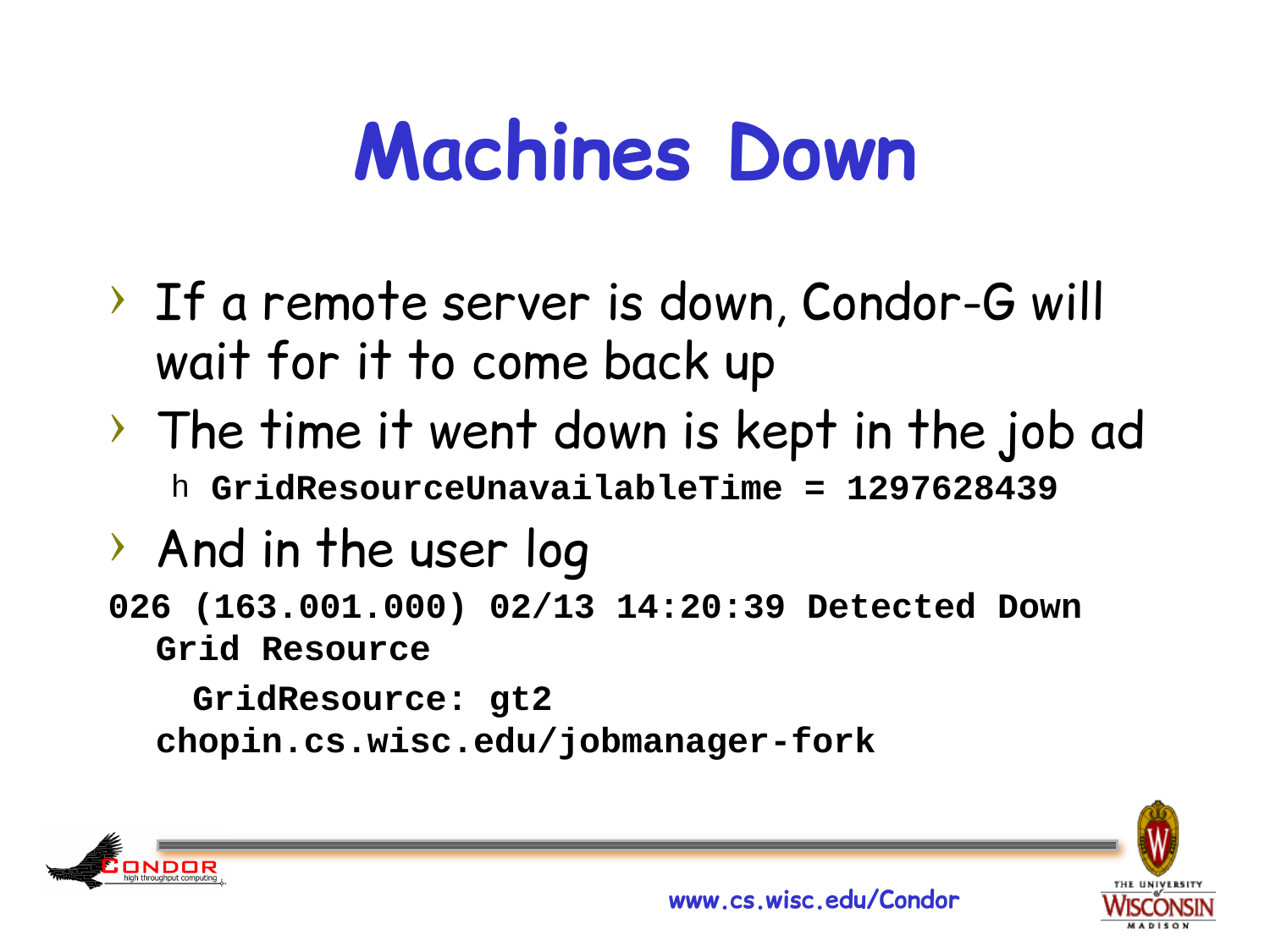

# Machines Down
If a remote server is down, Condor-G will wait for it to come back up
The time it went down is kept in the job ad
GridResourceUnavailableTime = 1297628439
And in the user log
026 (163.001.000) 02/13 14:20:39 Detected Down Grid Resource
    GridResource: gt2 chopin.cs.wisc.edu/jobmanager-fork